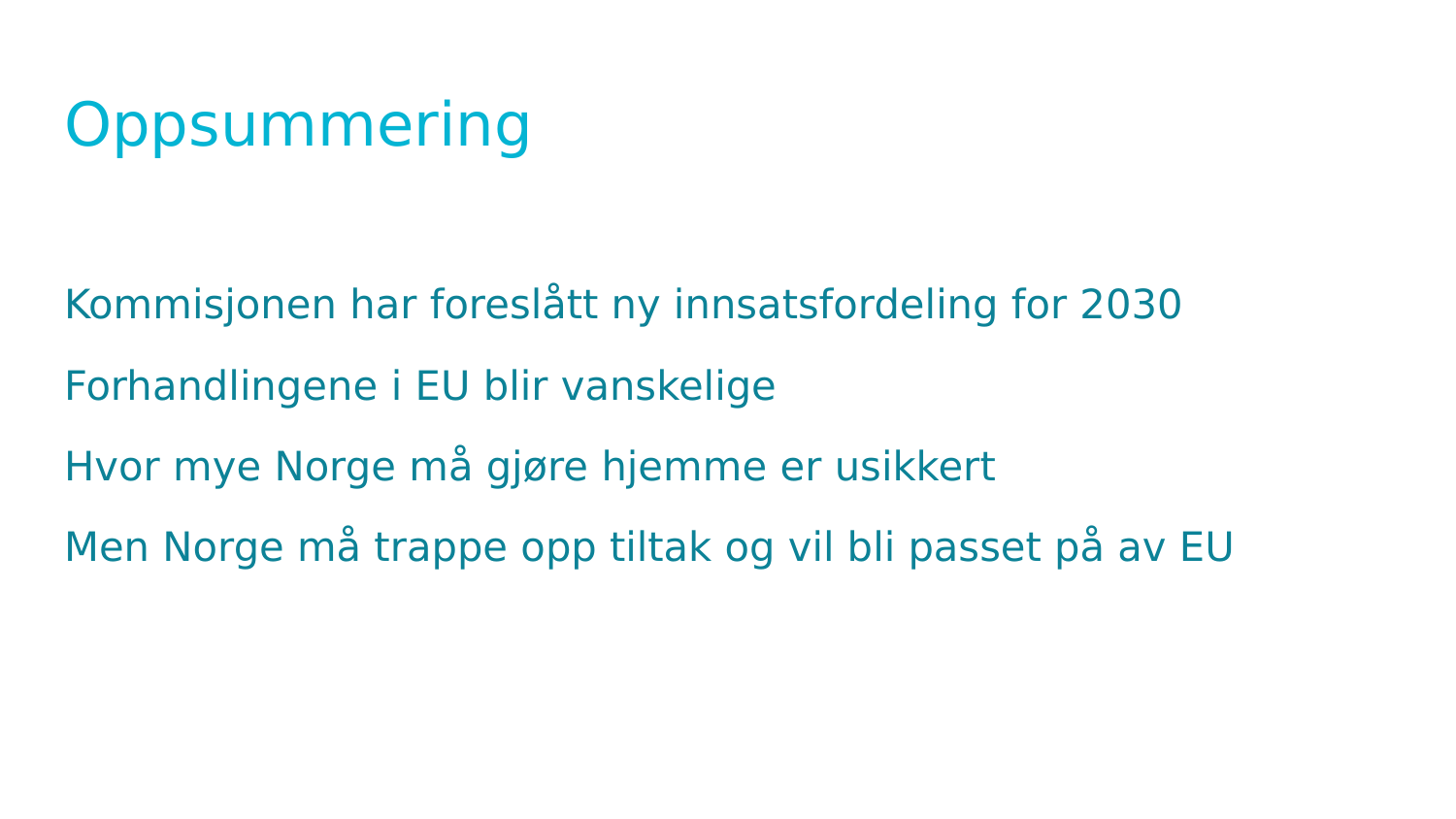

# Oppsummering

Kommisjonen har foreslått ny innsatsfordeling for 2030
Forhandlingene i EU blir vanskelige
Hvor mye Norge må gjøre hjemme er usikkert
Men Norge må trappe opp tiltak og vil bli passet på av EU